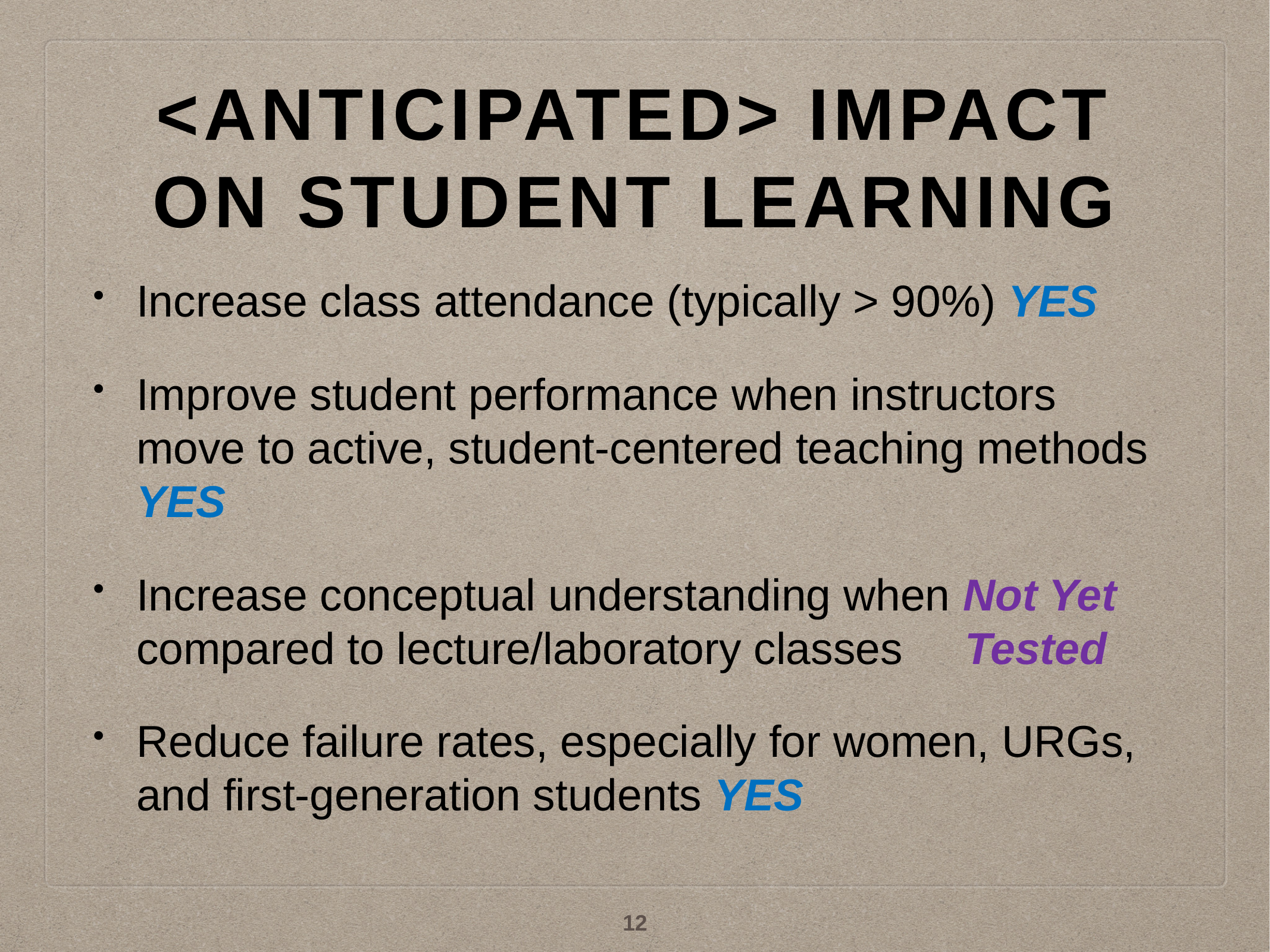

# <Anticipated> impact on Student learning
Increase class attendance (typically > 90%) YES
Improve student performance when instructors move to active, student-centered teaching methods YES
Increase conceptual understanding when Not Yet compared to lecture/laboratory classes     Tested
Reduce failure rates, especially for women, URGs, and first-generation students YES
12